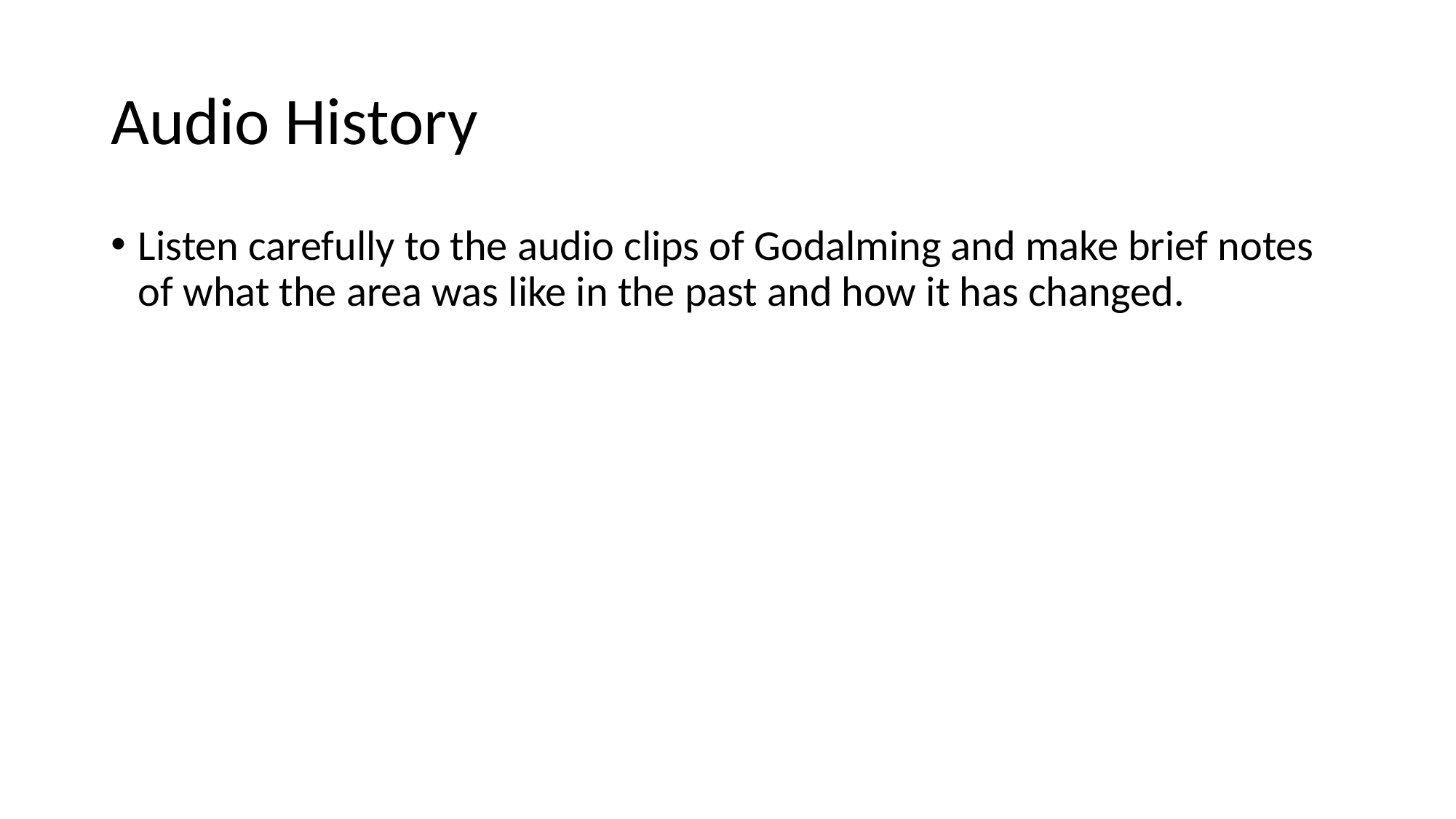

# Audio History
Listen carefully to the audio clips of Godalming and make brief notes of what the area was like in the past and how it has changed.